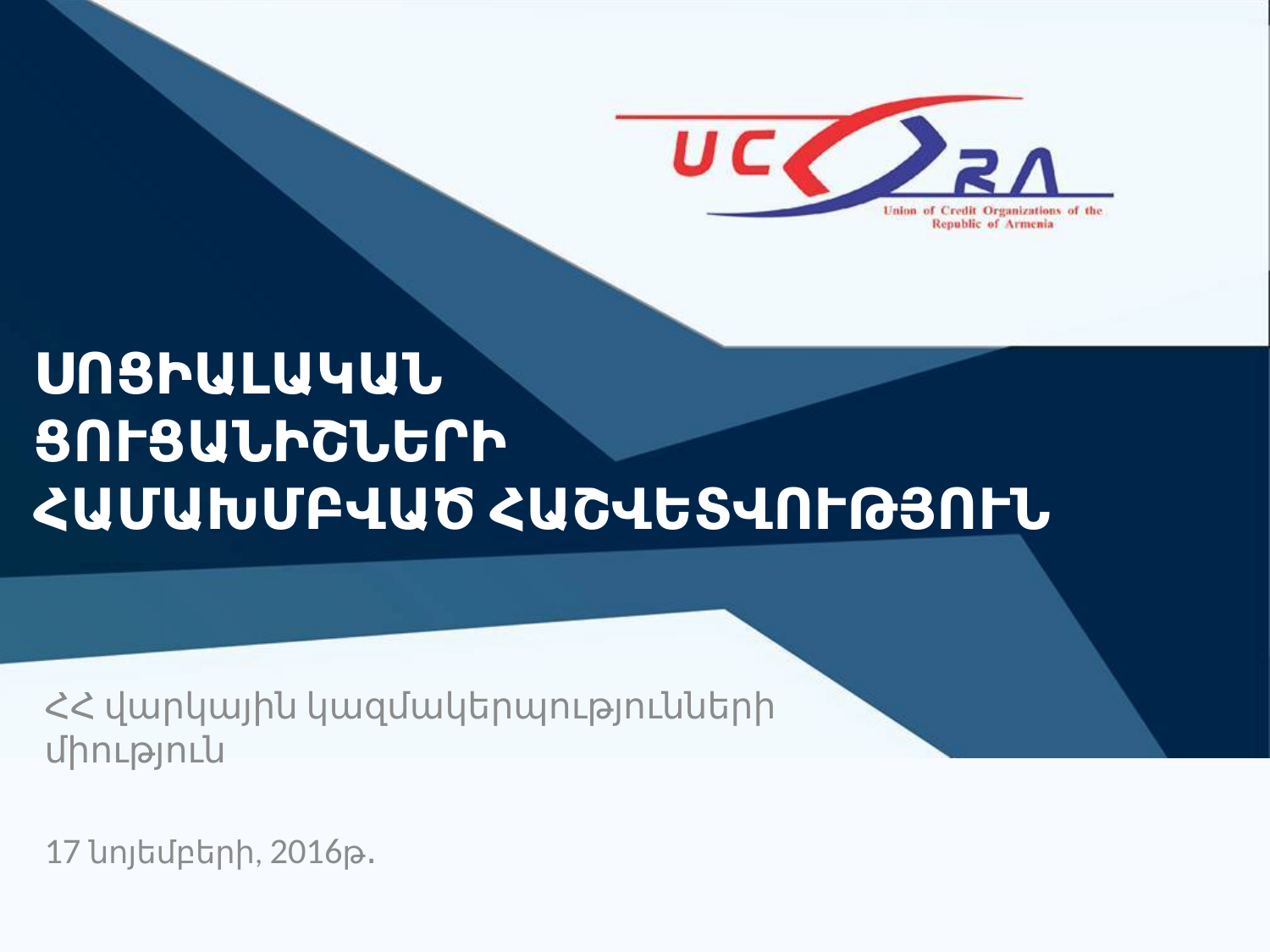

# ՍՈՑԻԱԼԱԿԱՆ ՑՈՒՑԱՆԻՇՆԵՐԻ ՀԱՄԱԽՄԲՎԱԾ ՀԱՇՎԵՏՎՈՒԹՅՈՒՆ
ՀՀ վարկային կազմակերպությունների միություն

17 նոյեմբերի, 2016թ․